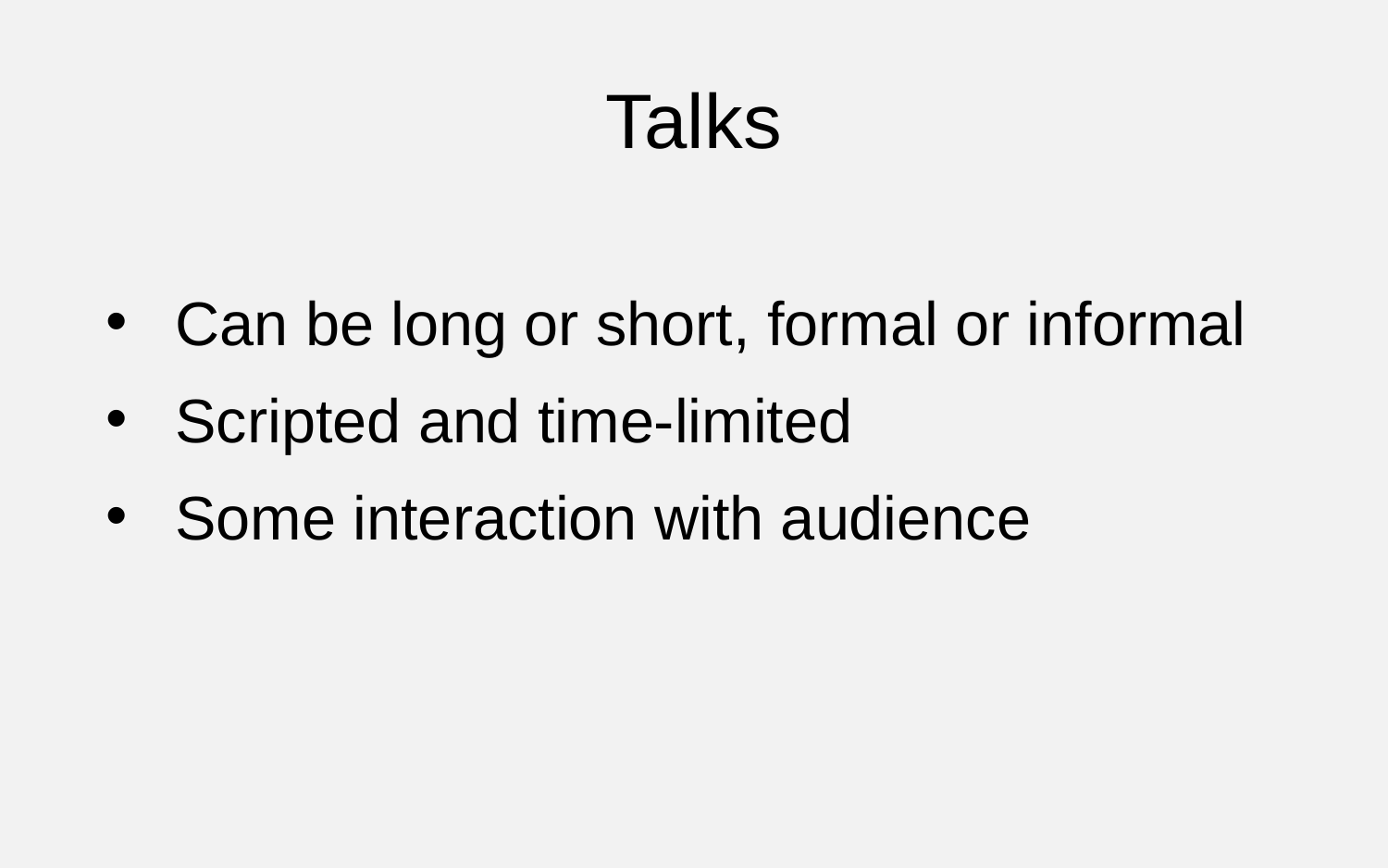

Talks
Can be long or short, formal or informal
Scripted and time-limited
Some interaction with audience